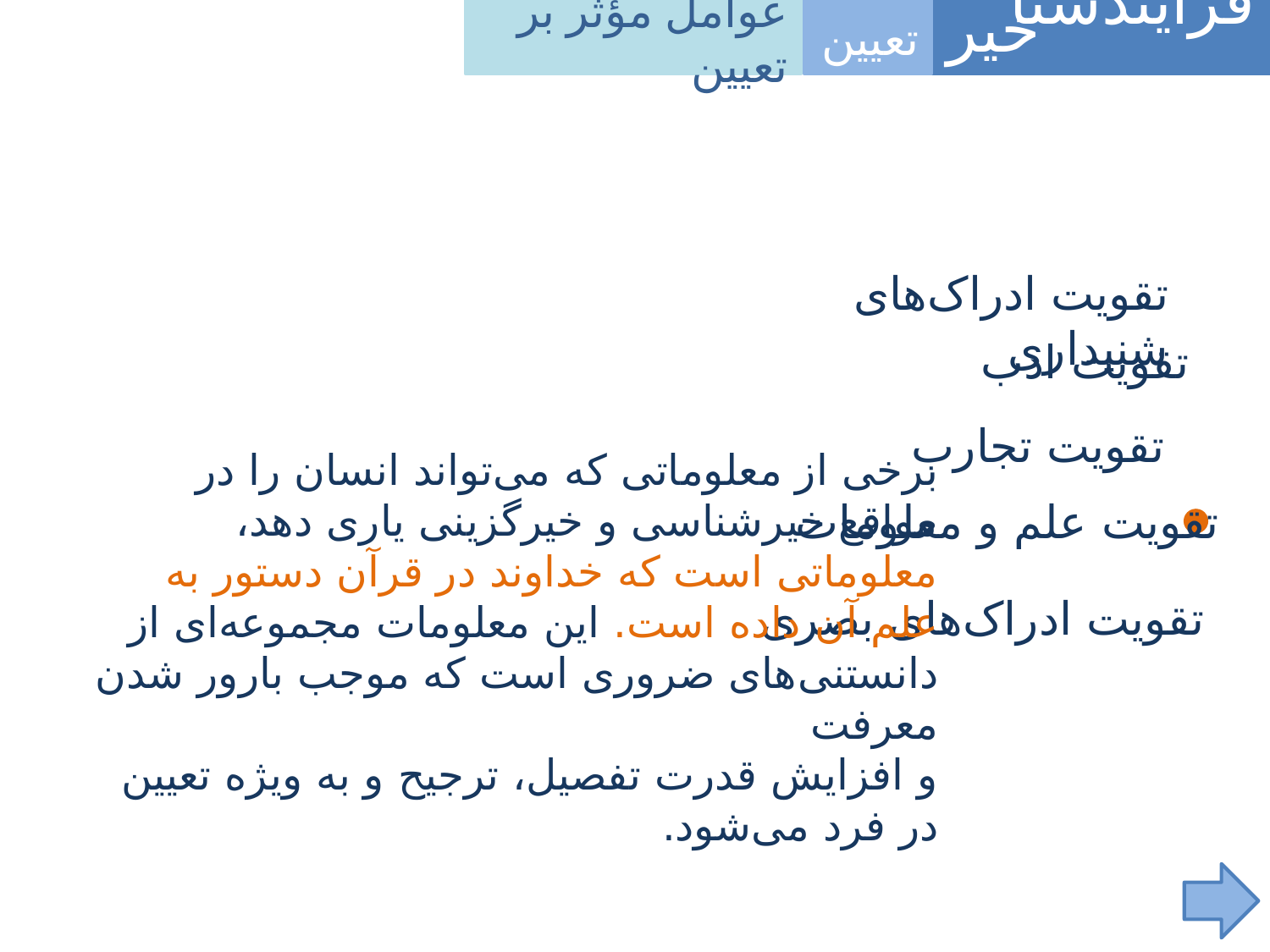

فرآیندشناسی
خیر
عوامل مؤثر بر تعیین
تعیین
تقویت ادراک‌های شنیداری
 تقویت ادب
تقویت تجارب
تقویت علم و معلومات

برخی از معلوماتی که می‌تواند انسان را در مواقع خیرشناسی و خیرگزینی یاری دهد، معلوماتی است که خداوند در قرآن دستور به علم آن داده است. این معلومات مجموعه‌ای از دانستنی‌های ضروری است که موجب بارور شدن معرفت
و افزایش قدرت تفصیل، ترجیح و به ویژه تعیین در فرد می‌شود.
تقویت ادراک‌های بصری